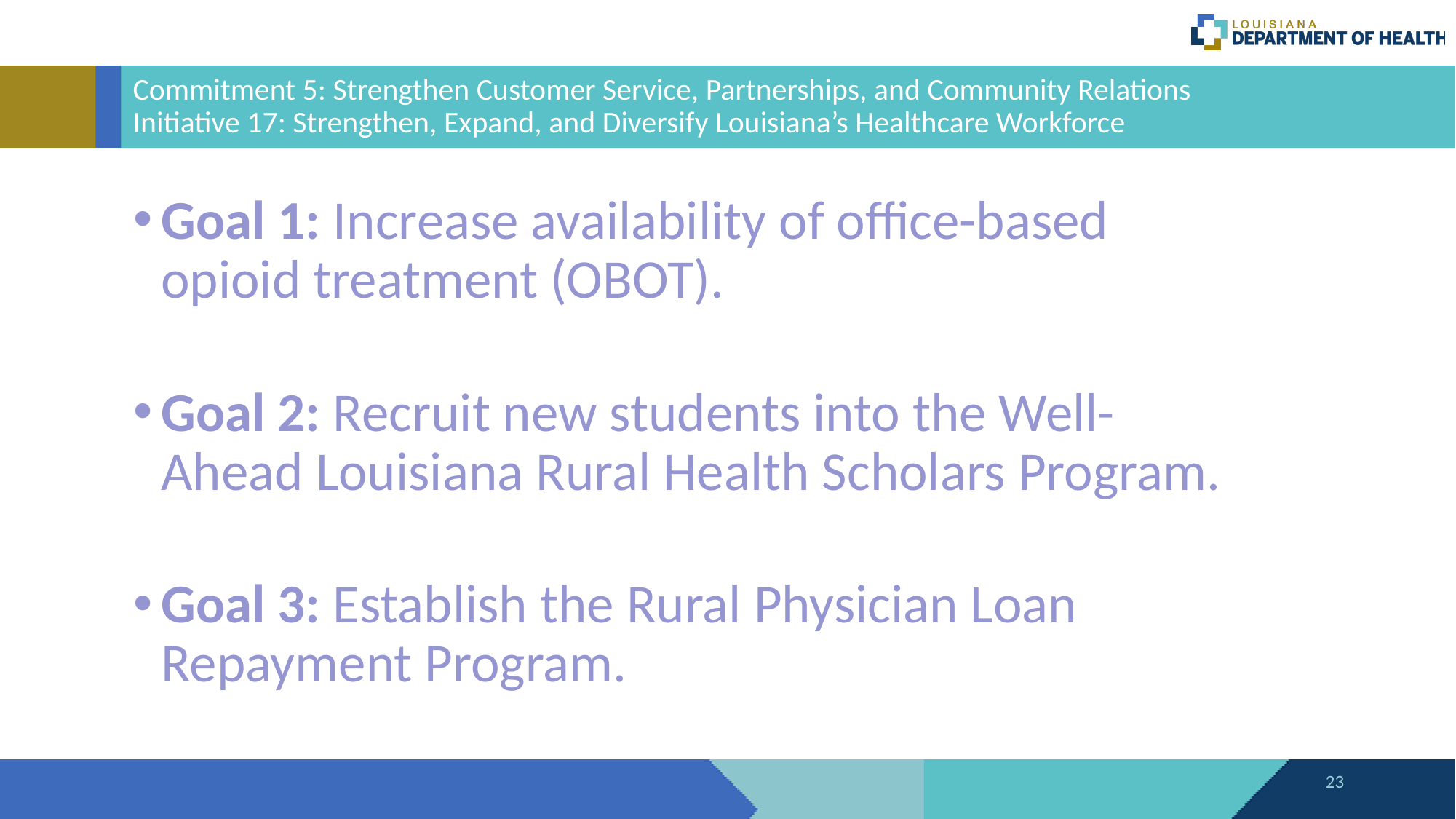

# Commitment 5: Strengthen Customer Service, Partnerships, and Community Relations Initiative 17: Strengthen, Expand, and Diversify Louisiana’s Healthcare Workforce
Goal 1: Increase availability of office-based opioid treatment (OBOT).

Goal 2: Recruit new students into the Well-Ahead Louisiana Rural Health Scholars Program.

Goal 3: Establish the Rural Physician Loan Repayment Program.
23